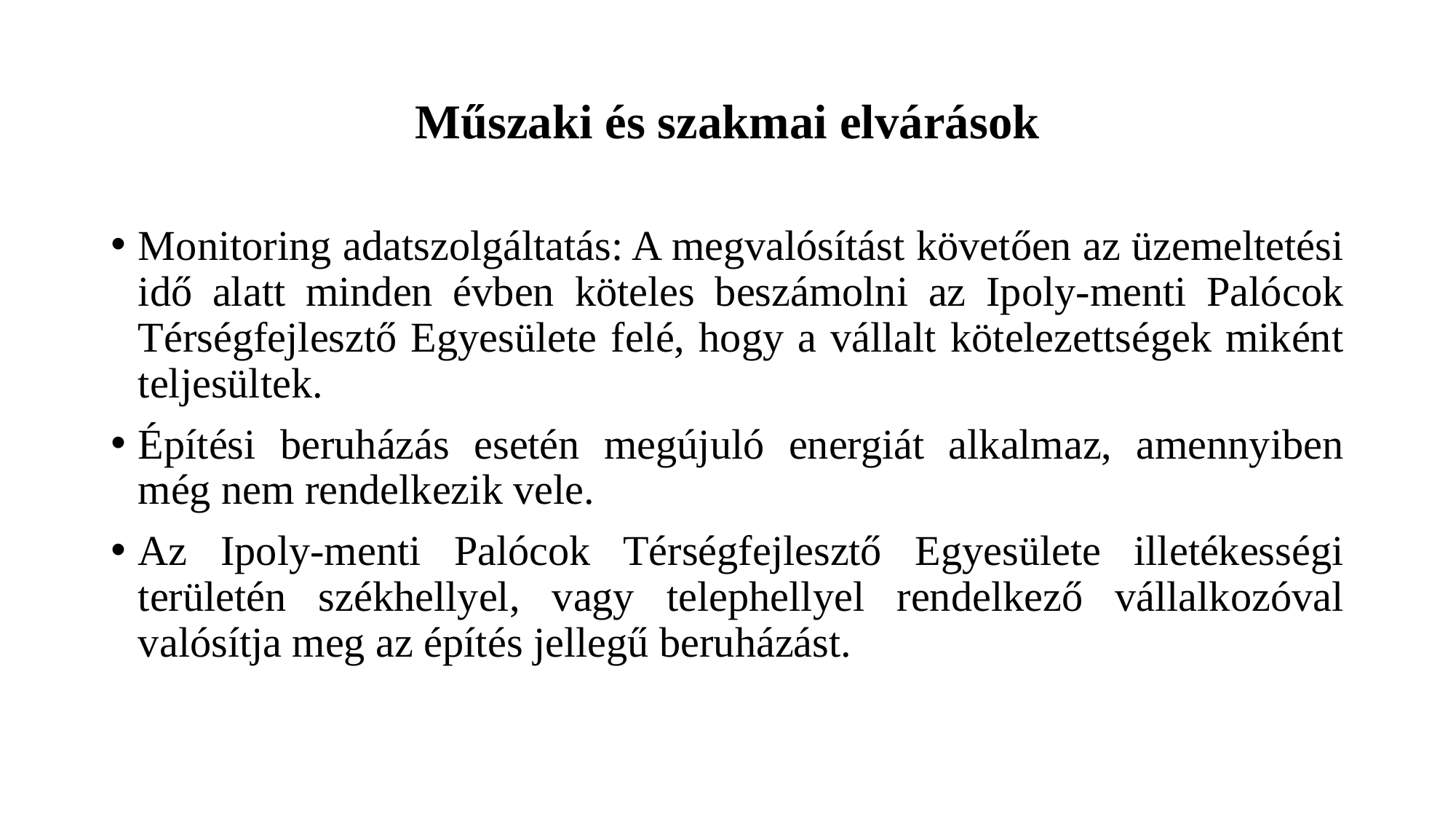

# Műszaki és szakmai elvárások
Monitoring adatszolgáltatás: A megvalósítást követően az üzemeltetési idő alatt minden évben köteles beszámolni az Ipoly-menti Palócok Térségfejlesztő Egyesülete felé, hogy a vállalt kötelezettségek miként teljesültek.
Építési beruházás esetén megújuló energiát alkalmaz, amennyiben még nem rendelkezik vele.
Az Ipoly-menti Palócok Térségfejlesztő Egyesülete illetékességi területén székhellyel, vagy telephellyel rendelkező vállalkozóval valósítja meg az építés jellegű beruházást.